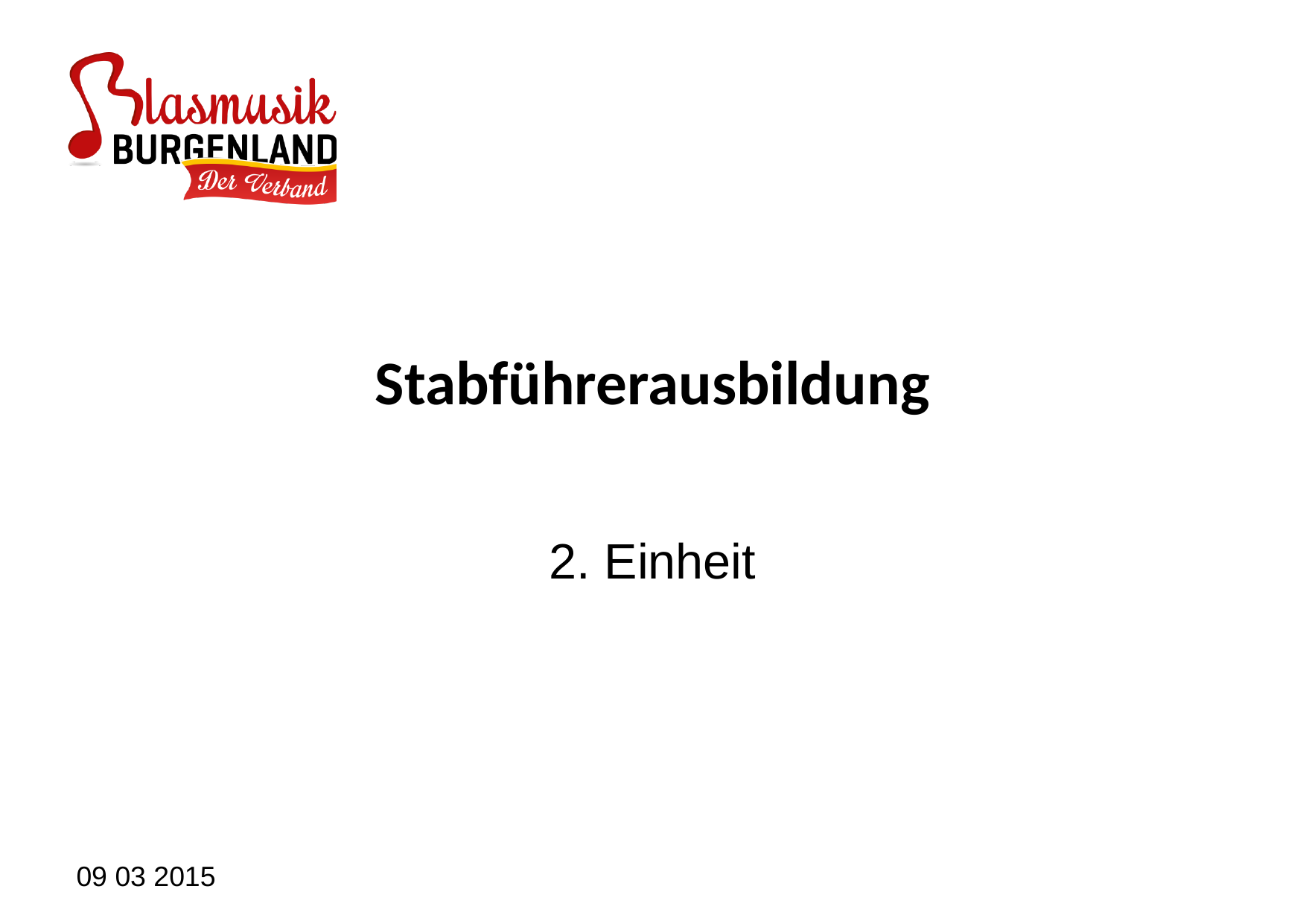

# Stabführerausbildung
2. Einheit
09 03 2015